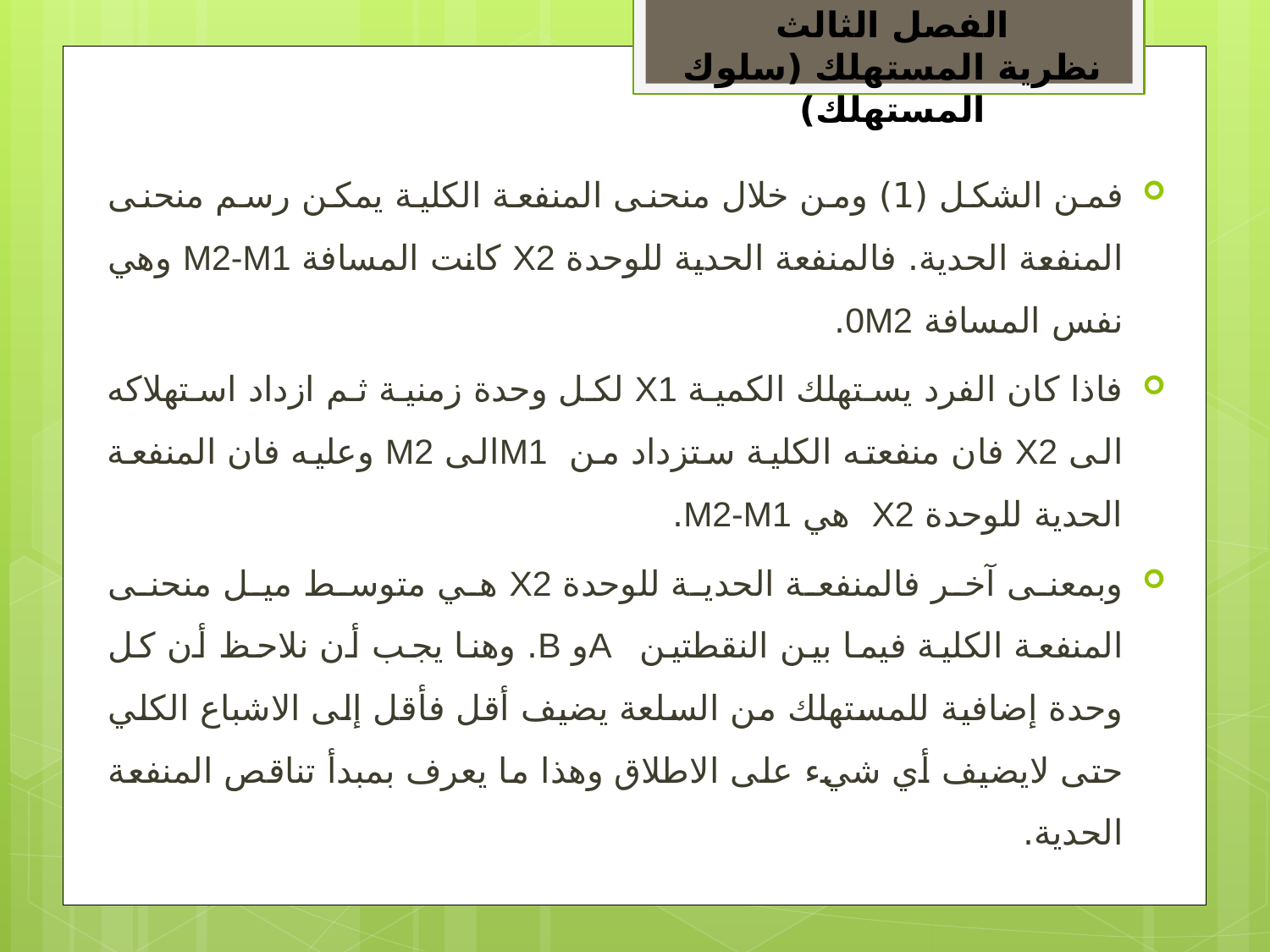

الفصل الثالث
نظرية المستهلك (سلوك المستهلك)
فمن الشكل (1) ومن خلال منحنى المنفعة الكلية يمكن رسم منحنى المنفعة الحدية. فالمنفعة الحدية للوحدة X2 كانت المسافة M2-M1 وهي نفس المسافة 0M2.
فاذا كان الفرد يستهلك الكمية X1 لكل وحدة زمنية ثم ازداد استهلاكه الى X2 فان منفعته الكلية ستزداد من  M1الى M2 وعليه فان المنفعة الحدية للوحدة X2  هي M2-M1.
وبمعنى آخر فالمنفعة الحدية للوحدة X2 هي متوسط ميل منحنى المنفعة الكلية فيما بين النقطتين  Aو B. وهنا يجب أن نلاحظ أن كل وحدة إضافية للمستهلك من السلعة يضيف أقل فأقل إلى الاشباع الكلي حتى لايضيف أي شيء على الاطلاق وهذا ما يعرف بمبدأ تناقص المنفعة الحدية.